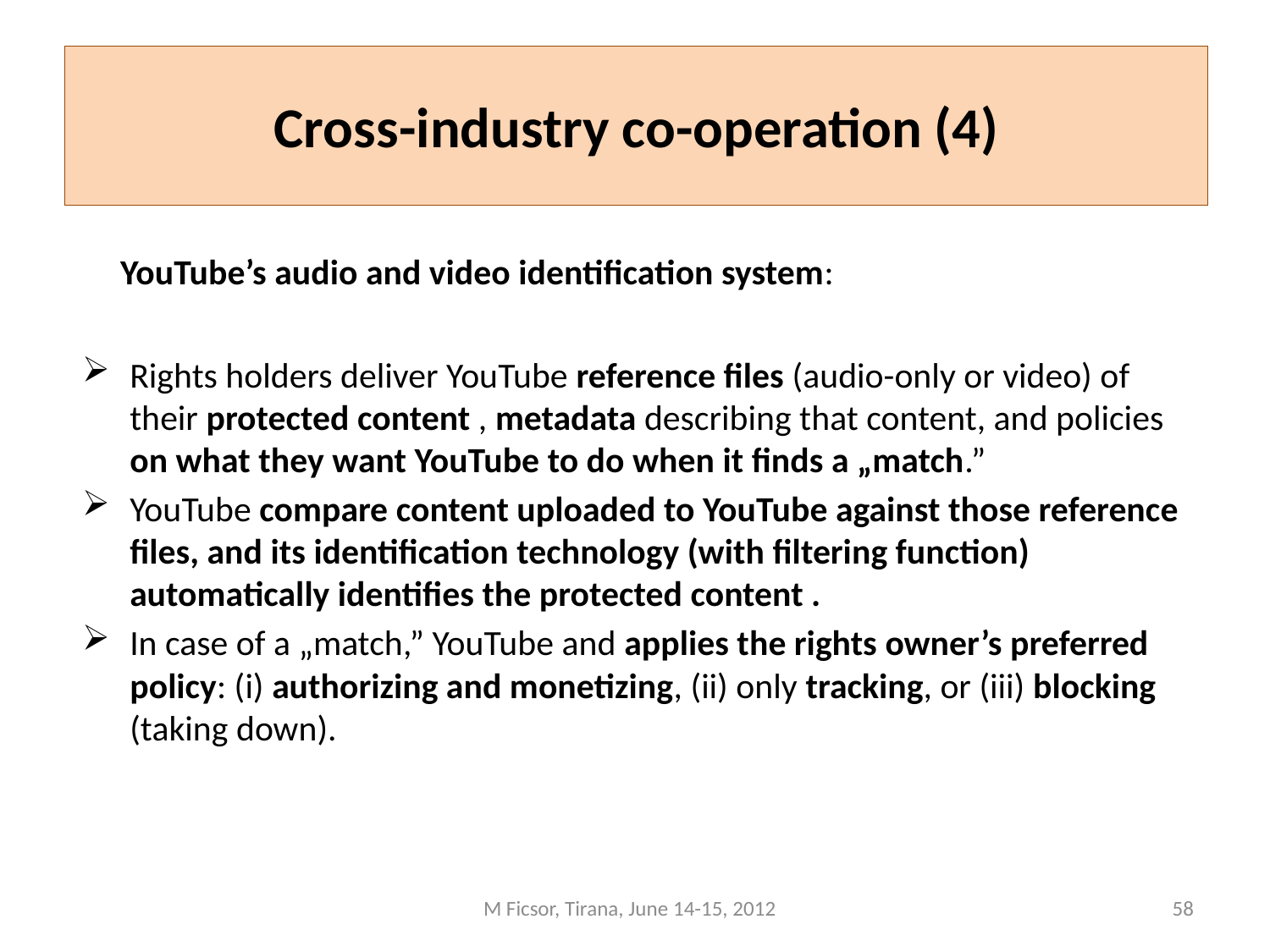

# Cross-industry co-operation (4)
   YouTube’s audio and video identification system:

Rights holders deliver YouTube reference files (audio-only or video) of their protected content , metadata describing that content, and policies on what they want YouTube to do when it finds a „match.”
YouTube compare content uploaded to YouTube against those reference files, and its identification technology (with filtering function) automatically identifies the protected content .
In case of a „match,” YouTube and applies the rights owner’s preferred policy: (i) authorizing and monetizing, (ii) only tracking, or (iii) blocking (taking down).
M Ficsor, Tirana, June 14-15, 2012
58